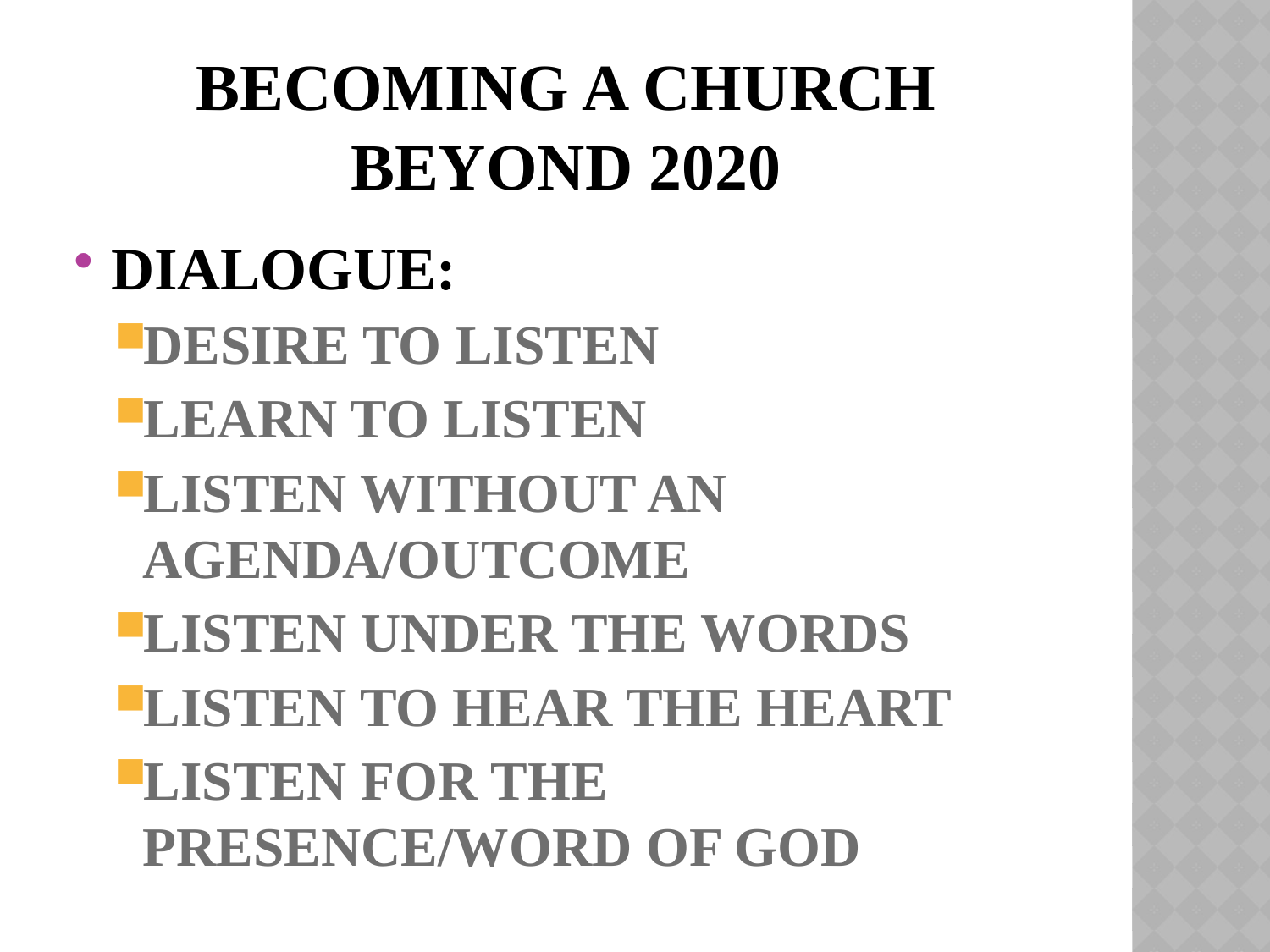

# BECOMING A CHURCH BEYOND 2020
DIALOGUE:
DESIRE TO LISTEN
LEARN TO LISTEN
LISTEN WITHOUT AN AGENDA/OUTCOME
LISTEN UNDER THE WORDS
LISTEN TO HEAR THE HEART
LISTEN FOR THE PRESENCE/WORD OF GOD